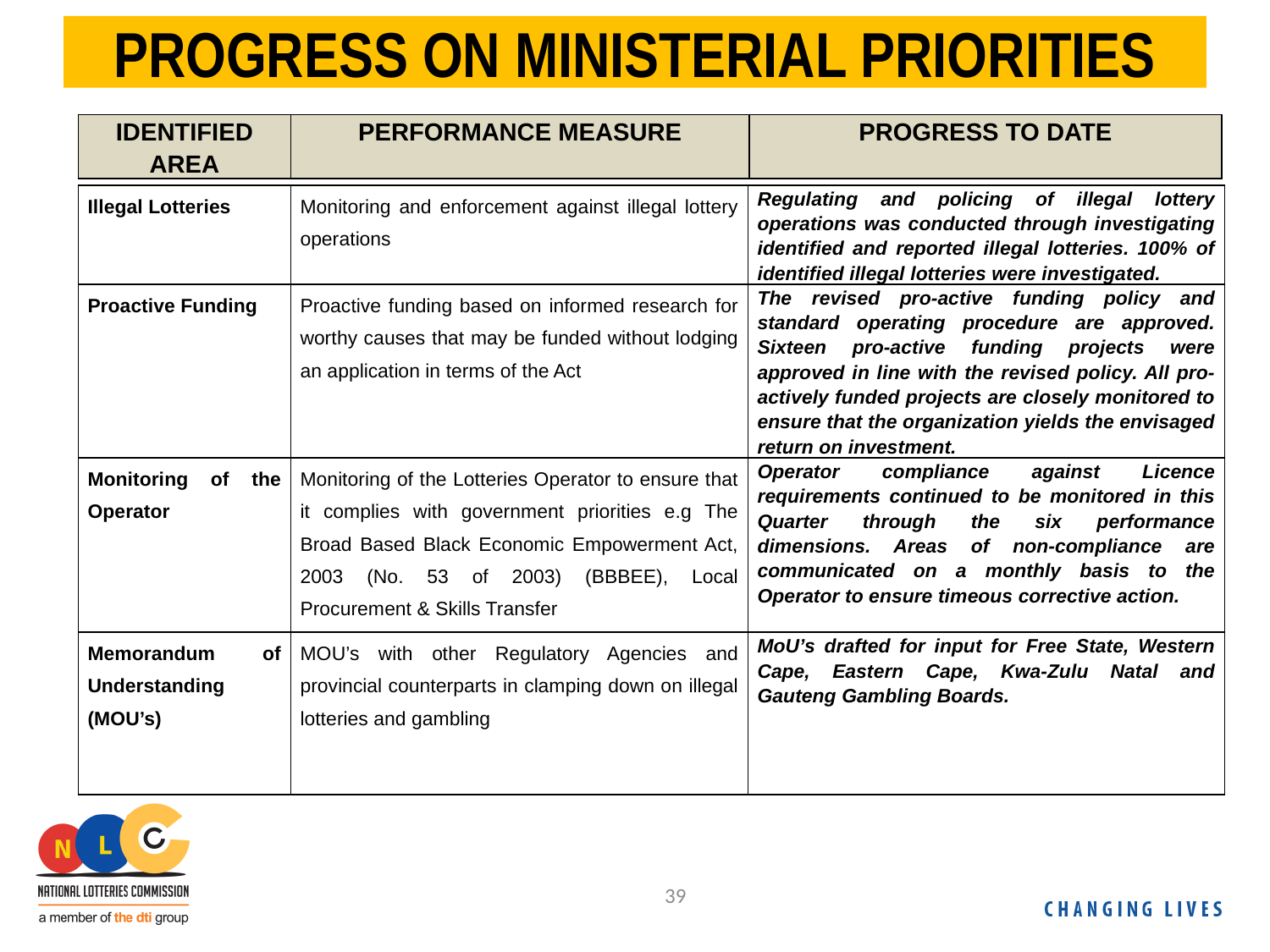

# PROGRESS ON MINISTERIAL PRIORITIES
| IDENTIFIED AREA | PERFORMANCE MEASURE | PROGRESS TO DATE |
| --- | --- | --- |
| Illegal Lotteries | Monitoring and enforcement against illegal lottery operations | Regulating and policing of illegal lottery operations was conducted through investigating identified and reported illegal lotteries. 100% of identified illegal lotteries were investigated. |
| --- | --- | --- |
| Proactive Funding | Proactive funding based on informed research for worthy causes that may be funded without lodging an application in terms of the Act | The revised pro-active funding policy and standard operating procedure are approved. Sixteen pro-active funding projects were approved in line with the revised policy. All pro-actively funded projects are closely monitored to ensure that the organization yields the envisaged return on investment. |
| Monitoring of the Operator | Monitoring of the Lotteries Operator to ensure that it complies with government priorities e.g The Broad Based Black Economic Empowerment Act, 2003 (No. 53 of 2003) (BBBEE), Local Procurement & Skills Transfer | Operator compliance against Licence requirements continued to be monitored in this Quarter through the six performance dimensions. Areas of non-compliance are communicated on a monthly basis to the Operator to ensure timeous corrective action. |
| Memorandum of Understanding (MOU’s) | MOU’s with other Regulatory Agencies and provincial counterparts in clamping down on illegal lotteries and gambling | MoU’s drafted for input for Free State, Western Cape, Eastern Cape, Kwa-Zulu Natal and Gauteng Gambling Boards. |
39